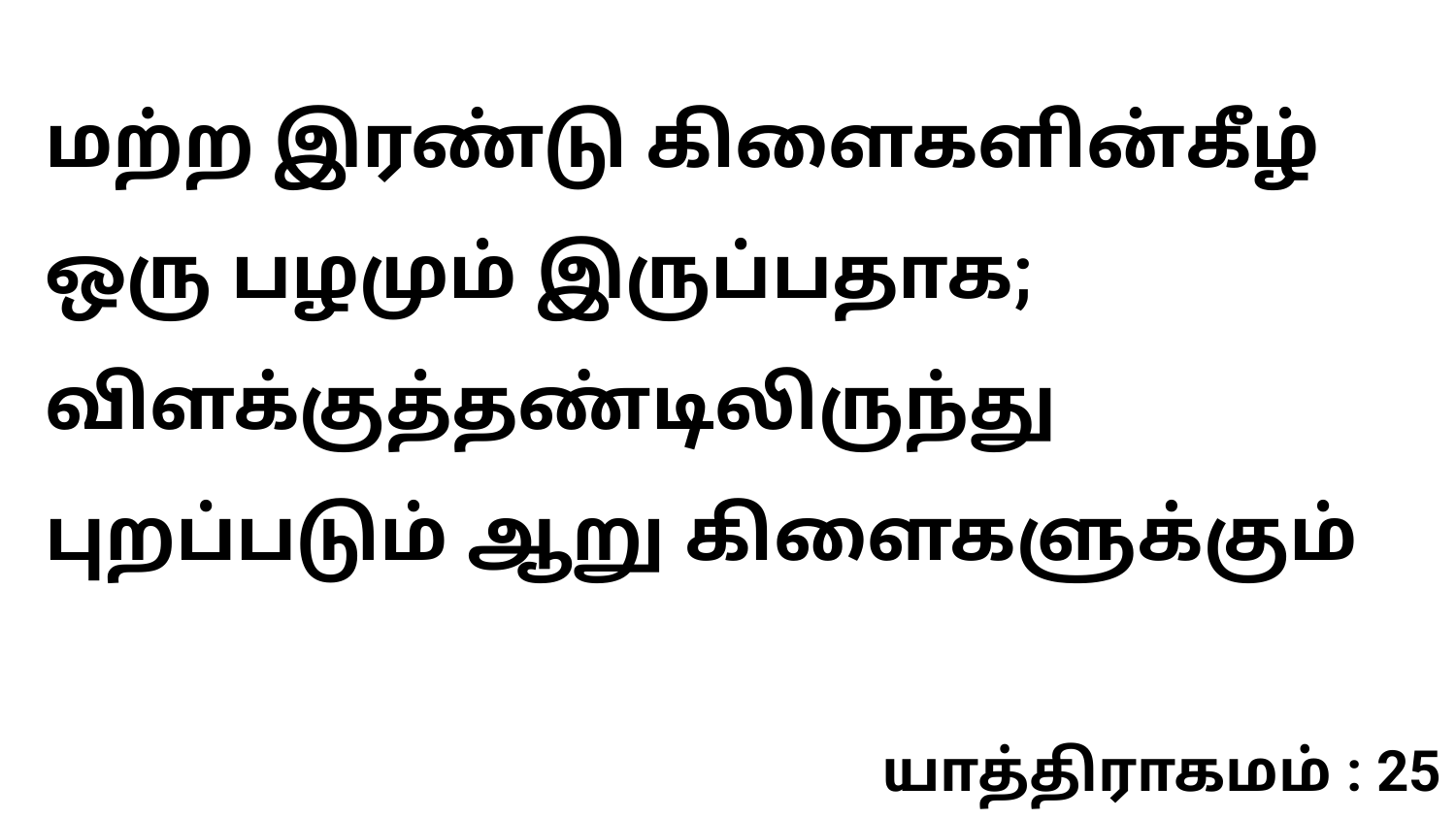

மற்ற இரண்டு கிளைகளின்கீழ் ஒரு பழமும் இருப்பதாக; விளக்குத்தண்டிலிருந்து புறப்படும் ஆறு கிளைகளுக்கும்
யாத்திராகமம் : 25